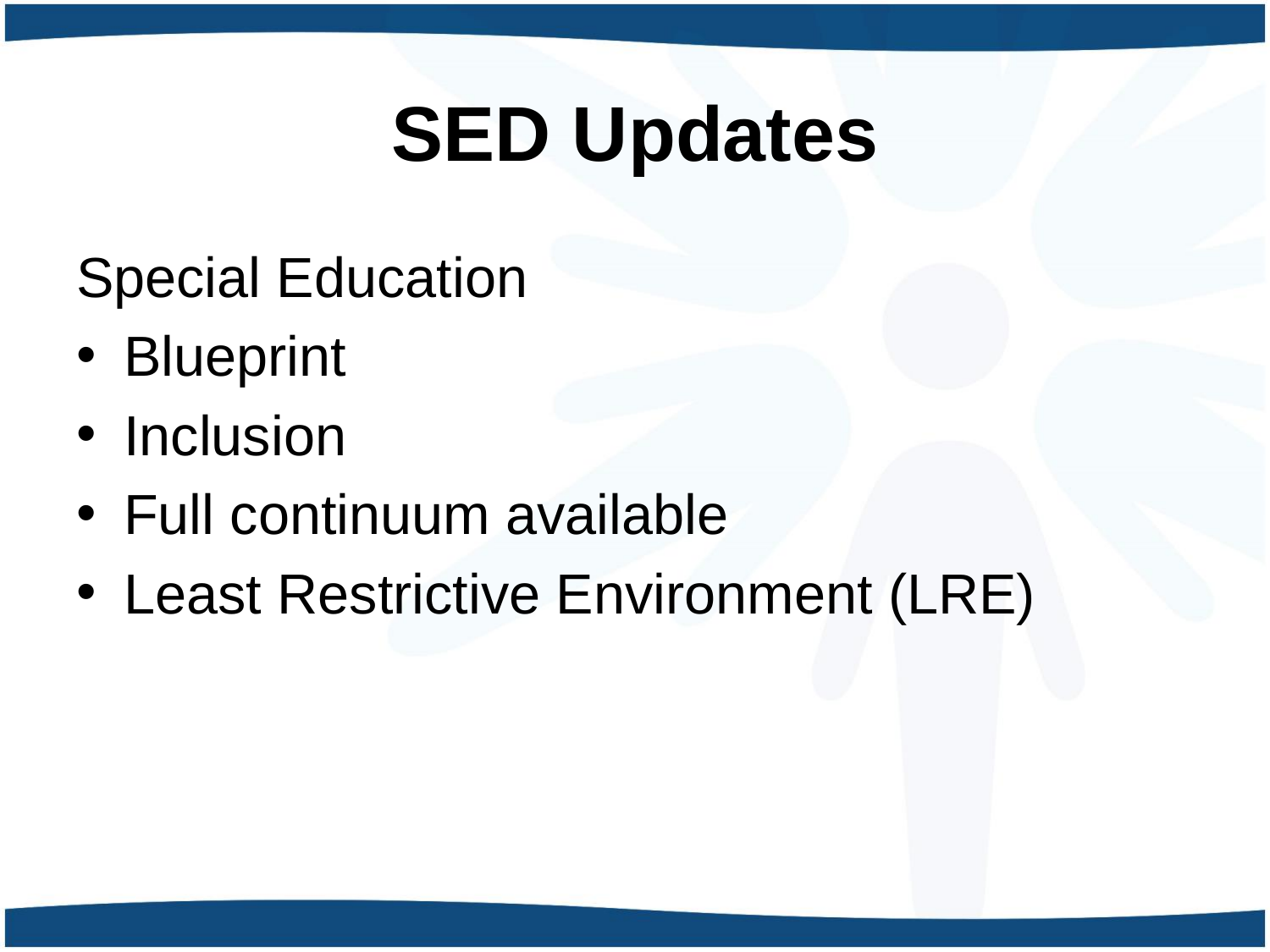

# SED Updates
Special Education
Blueprint
Inclusion
Full continuum available
Least Restrictive Environment (LRE)